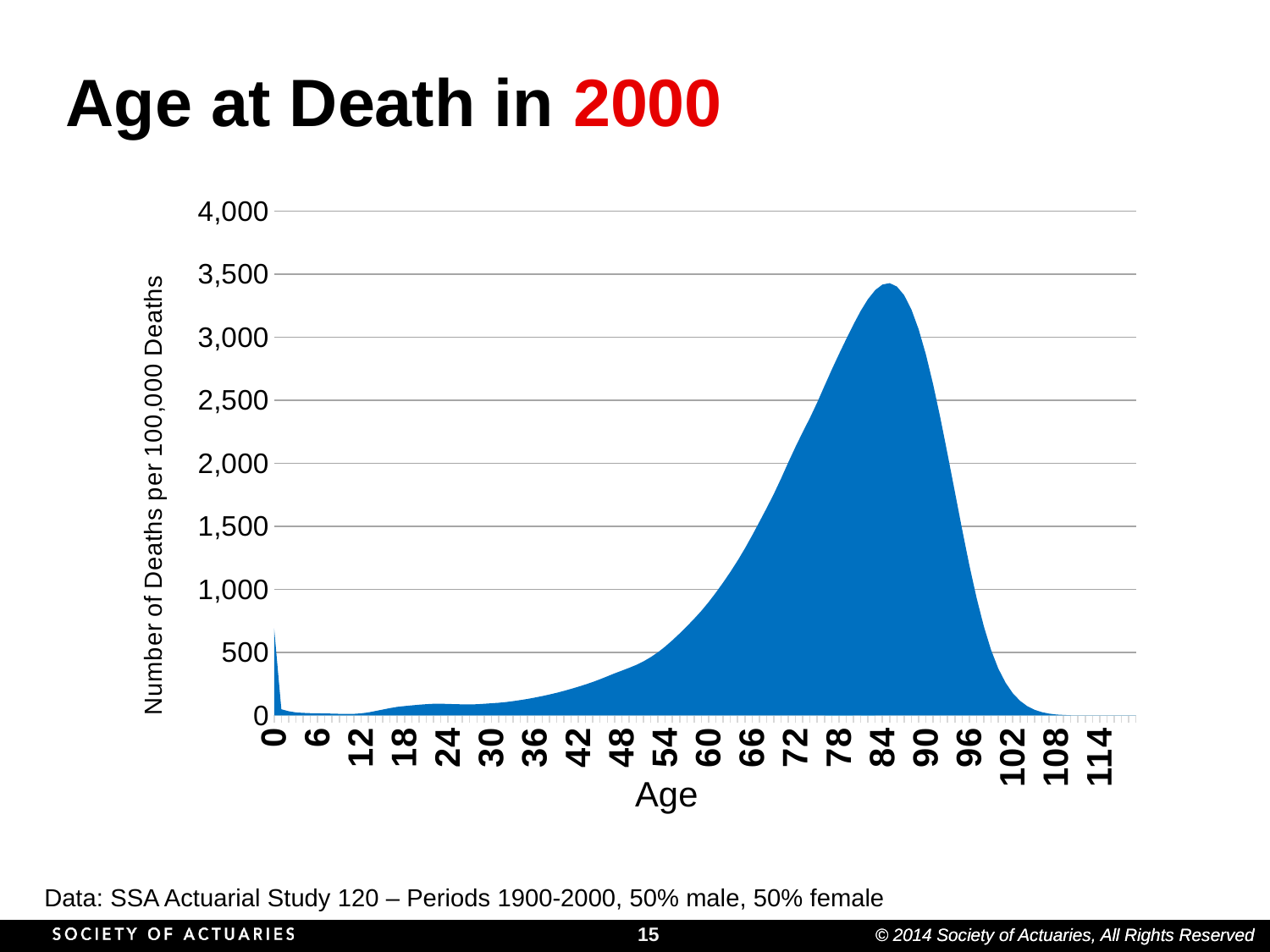

# Age at Death in 2000

### Chart

| Category | Number of Deaths | Life Exp |
|---|---|---|
| 0 | 691.0 | 0.0 |
| 1 | 49.0 | 0.0 |
| 2 | 33.5 | 0.0 |
| 3 | 24.0 | 0.0 |
| 4 | 20.5 | 0.0 |
| 5 | 18.0 | 0.0 |
| 6 | 17.0 | 0.0 |
| 7 | 16.0 | 0.0 |
| 8 | 14.5 | 0.0 |
| 9 | 13.0 | 0.0 |
| 10 | 12.0 | 0.0 |
| 11 | 12.5 | 0.0 |
| 12 | 16.5 | 0.0 |
| 13 | 24.0 | 0.0 |
| 14 | 35.0 | 0.0 |
| 15 | 46.5 | 0.0 |
| 16 | 58.0 | 0.0 |
| 17 | 68.0 | 0.0 |
| 18 | 74.5 | 0.0 |
| 19 | 80.0 | 0.0 |
| 20 | 85.0 | 0.0 |
| 21 | 89.5 | 0.0 |
| 22 | 92.5 | 0.0 |
| 23 | 93.0 | 0.0 |
| 24 | 91.5 | 0.0 |
| 25 | 89.5 | 0.0 |
| 26 | 88.0 | 0.0 |
| 27 | 87.5 | 0.0 |
| 28 | 89.0 | 0.0 |
| 29 | 92.5 | 0.0 |
| 30 | 96.5 | 0.0 |
| 31 | 100.5 | 0.0 |
| 32 | 106.0 | 0.0 |
| 33 | 113.5 | 0.0 |
| 34 | 122.0 | 0.0 |
| 35 | 131.0 | 0.0 |
| 36 | 141.5 | 0.0 |
| 37 | 153.0 | 0.0 |
| 38 | 166.0 | 0.0 |
| 39 | 179.5 | 0.0 |
| 40 | 194.5 | 0.0 |
| 41 | 210.5 | 0.0 |
| 42 | 227.5 | 0.0 |
| 43 | 246.0 | 0.0 |
| 44 | 265.5 | 0.0 |
| 45 | 287.0 | 0.0 |
| 46 | 310.0 | 0.0 |
| 47 | 333.5 | 0.0 |
| 48 | 355.0 | 0.0 |
| 49 | 377.0 | 0.0 |
| 50 | 401.0 | 0.0 |
| 51 | 429.0 | 0.0 |
| 52 | 462.5 | 0.0 |
| 53 | 501.0 | 0.0 |
| 54 | 546.5 | 0.0 |
| 55 | 596.5 | 0.0 |
| 56 | 650.5 | 0.0 |
| 57 | 707.5 | 0.0 |
| 58 | 767.0 | 0.0 |
| 59 | 830.0 | 0.0 |
| 60 | 899.0 | 0.0 |
| 61 | 974.5 | 0.0 |
| 62 | 1054.0 | 0.0 |
| 63 | 1138.5 | 0.0 |
| 64 | 1228.0 | 0.0 |
| 65 | 1324.0 | 0.0 |
| 66 | 1427.5 | 0.0 |
| 67 | 1534.5 | 0.0 |
| 68 | 1643.5 | 0.0 |
| 69 | 1756.5 | 0.0 |
| 70 | 1879.0 | 0.0 |
| 71 | 2007.5 | 0.0 |
| 72 | 2131.0 | 0.0 |
| 73 | 2247.5 | 0.0 |
| 74 | 2361.0 | 0.0 |
| 75 | 2483.0 | 0.0 |
| 76 | 2614.0 | 0.0 |
| 77 | 2742.5 | 2742.5 |
| 78 | 2866.5 | 0.0 |
| 79 | 2986.0 | 2986.0 |
| 80 | 3101.0 | 0.0 |
| 81 | 3209.0 | 0.0 |
| 82 | 3302.0 | 3302.0 |
| 83 | 3374.0 | 0.0 |
| 84 | 3418.0 | 0.0 |
| 85 | 3429.0 | 0.0 |
| 86 | 3402.0 | 0.0 |
| 87 | 3333.5 | 0.0 |
| 88 | 3220.5 | 0.0 |
| 89 | 3063.0 | 0.0 |
| 90 | 2863.0 | 0.0 |
| 91 | 2625.5 | 0.0 |
| 92 | 2358.5 | 0.0 |
| 93 | 2071.5 | 0.0 |
| 94 | 1775.0 | 0.0 |
| 95 | 1477.0 | 0.0 |
| 96 | 1192.0 | 0.0 |
| 97 | 932.5 | 0.0 |
| 98 | 707.0 | 0.0 |
| 99 | 519.0 | 0.0 |
| 100 | 372.0 | 0.0 |
| 101 | 260.0 | 0.0 |
| 102 | 176.0 | 0.0 |
| 103 | 116.0 | 0.0 |
| 104 | 73.5 | 0.0 |
| 105 | 45.0 | 0.0 |
| 106 | 26.5 | 0.0 |
| 107 | 14.5 | 0.0 |
| 108 | 7.5 | 0.0 |
| 109 | 4.0 | 0.0 |
| 110 | 1.5 | 0.0 |
| 111 | 0.5 | 0.0 |
| 112 | 0.5 | 0.0 |
| 113 | 0.0 | 0.0 |
| 114 | 0.0 | 0.0 |
| 115 | 0.0 | 0.0 |
| 116 | 0.0 | 0.0 |
| 117 | 0.0 | 0.0 |
| 118 | 0.0 | 0.0 |
| 119 | 0.0 | 0.0 |
Data: SSA Actuarial Study 120 – Periods 1900-2000, 50% male, 50% female